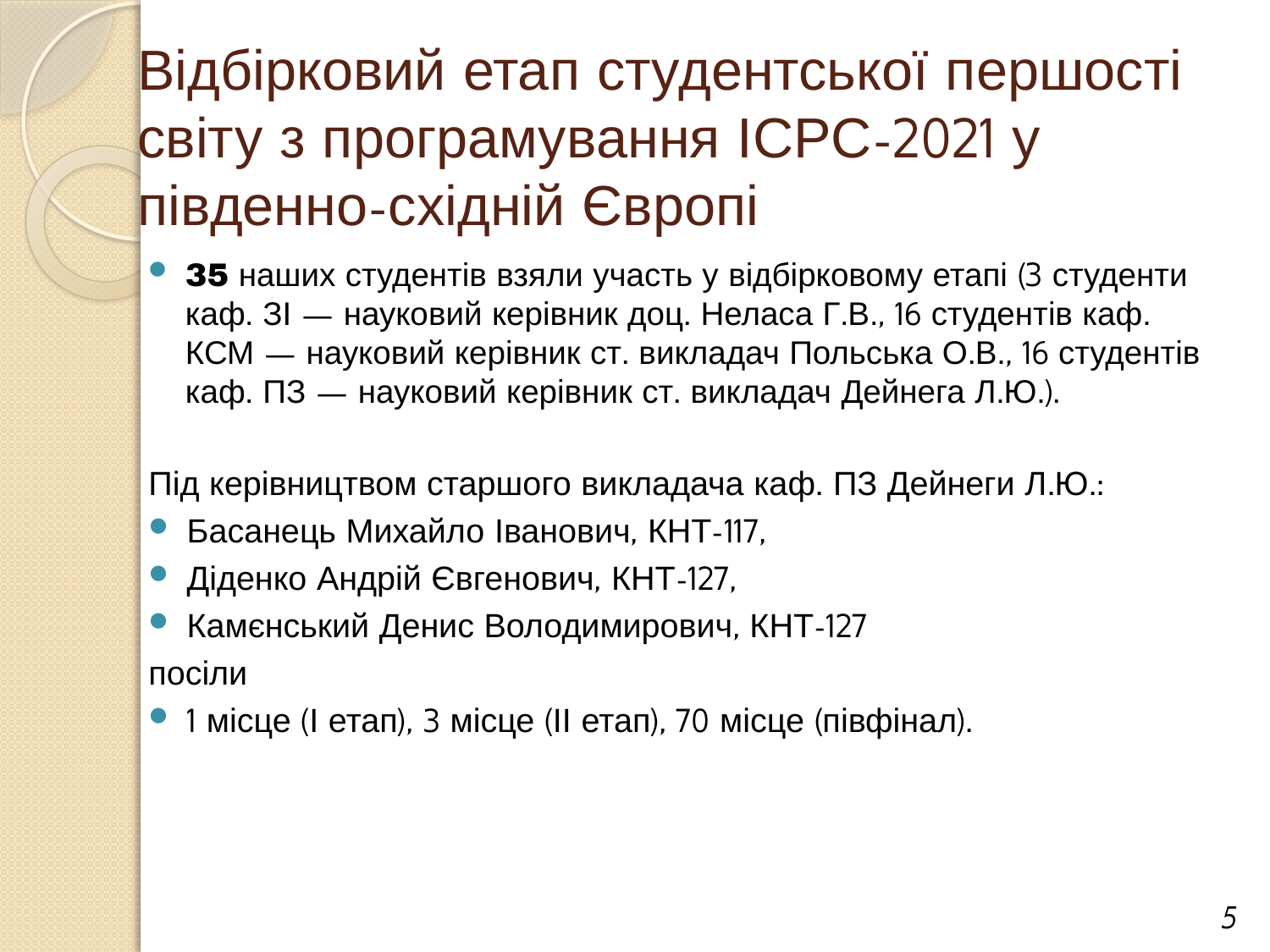

# Відбірковий етап студентської першості світу з програмування ІСРС-2021 у південно-східній Європі
35 наших студентів взяли участь у відбірковому етапі (3 студенти каф. ЗІ — науковий керівник доц. Неласа Г.В., 16 студентів каф. КСМ — науковий керівник ст. викладач Польська О.В., 16 студентів каф. ПЗ — науковий керівник ст. викладач Дейнега Л.Ю.).
Під керівництвом старшого викладача каф. ПЗ Дейнеги Л.Ю.:
Басанець Михайло Іванович, КНТ-117,
Діденко Андрій Євгенович, КНТ-127,
Камєнський Денис Володимирович, КНТ-127
посіли
1 місце (І етап), 3 місце (ІІ етап), 70 місце (півфінал).
5